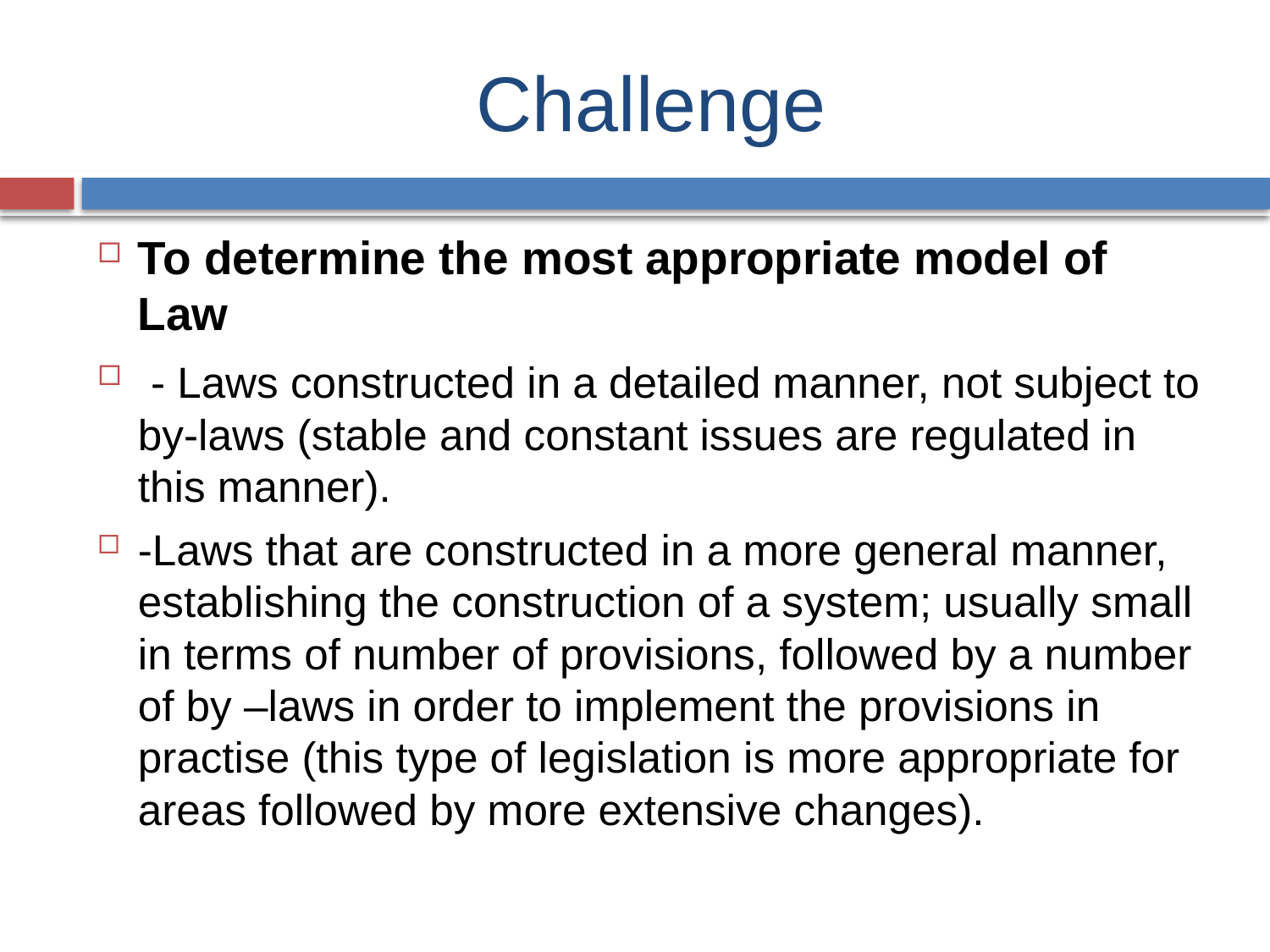

# Challenge
To determine the most appropriate model of Law
 - Laws constructed in a detailed manner, not subject to by-laws (stable and constant issues are regulated in this manner).
-Laws that are constructed in a more general manner, establishing the construction of a system; usually small in terms of number of provisions, followed by a number of by –laws in order to implement the provisions in practise (this type of legislation is more appropriate for areas followed by more extensive changes).